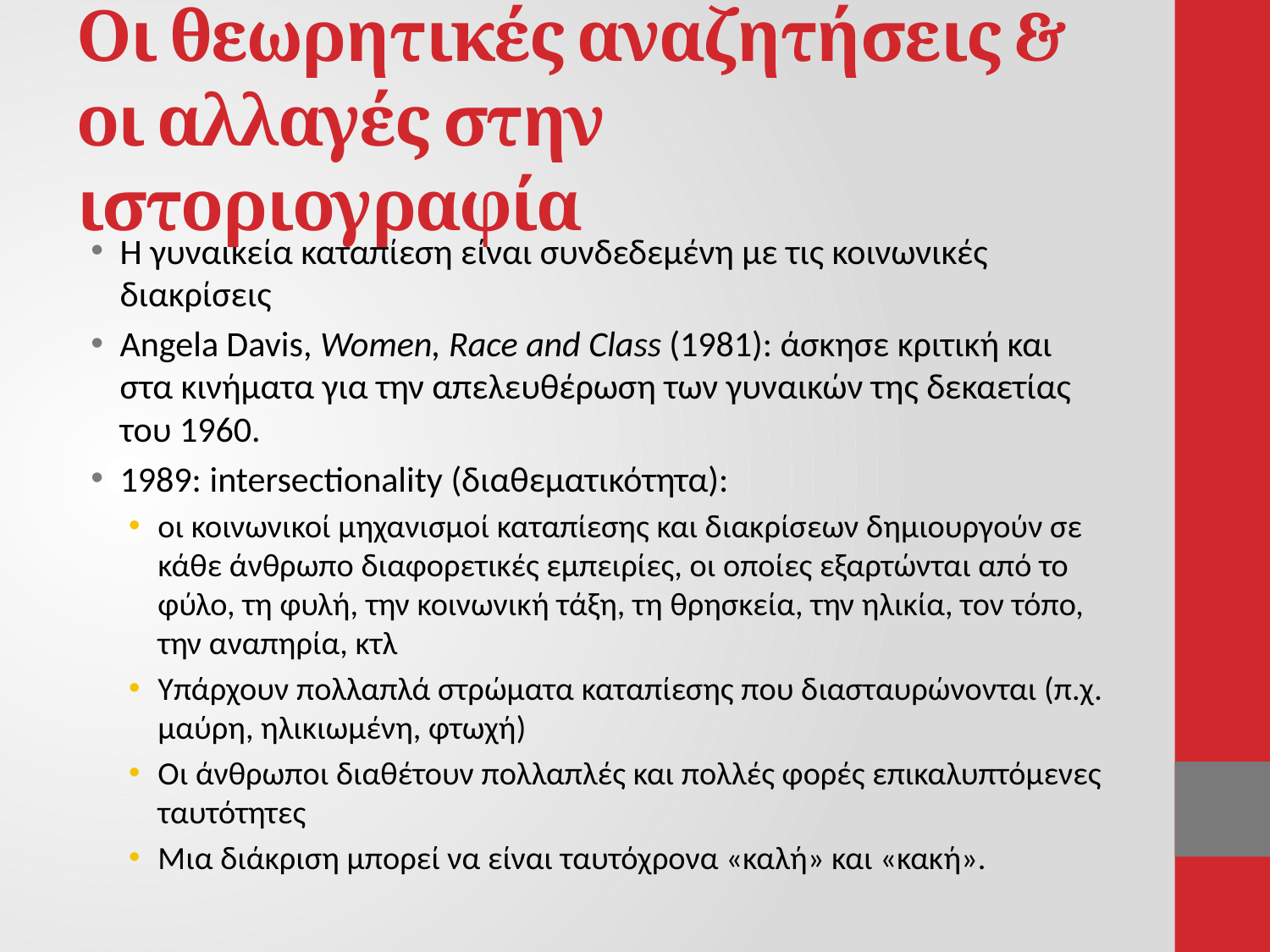

# Οι θεωρητικές αναζητήσεις & οι αλλαγές στην ιστοριογραφία
Η γυναικεία καταπίεση είναι συνδεδεμένη με τις κοινωνικές διακρίσεις
Angela Davis, Women, Race and Class (1981): άσκησε κριτική και στα κινήματα για την απελευθέρωση των γυναικών της δεκαετίας του 1960.
1989: intersectionality (διαθεματικότητα):
οι κοινωνικοί μηχανισμοί καταπίεσης και διακρίσεων δημιουργούν σε κάθε άνθρωπο διαφορετικές εμπειρίες, οι οποίες εξαρτώνται από το φύλο, τη φυλή, την κοινωνική τάξη, τη θρησκεία, την ηλικία, τον τόπο, την αναπηρία, κτλ
Υπάρχουν πολλαπλά στρώματα καταπίεσης που διασταυρώνονται (π.χ. μαύρη, ηλικιωμένη, φτωχή)
Οι άνθρωποι διαθέτουν πολλαπλές και πολλές φορές επικαλυπτόμενες ταυτότητες
Μια διάκριση μπορεί να είναι ταυτόχρονα «καλή» και «κακή».